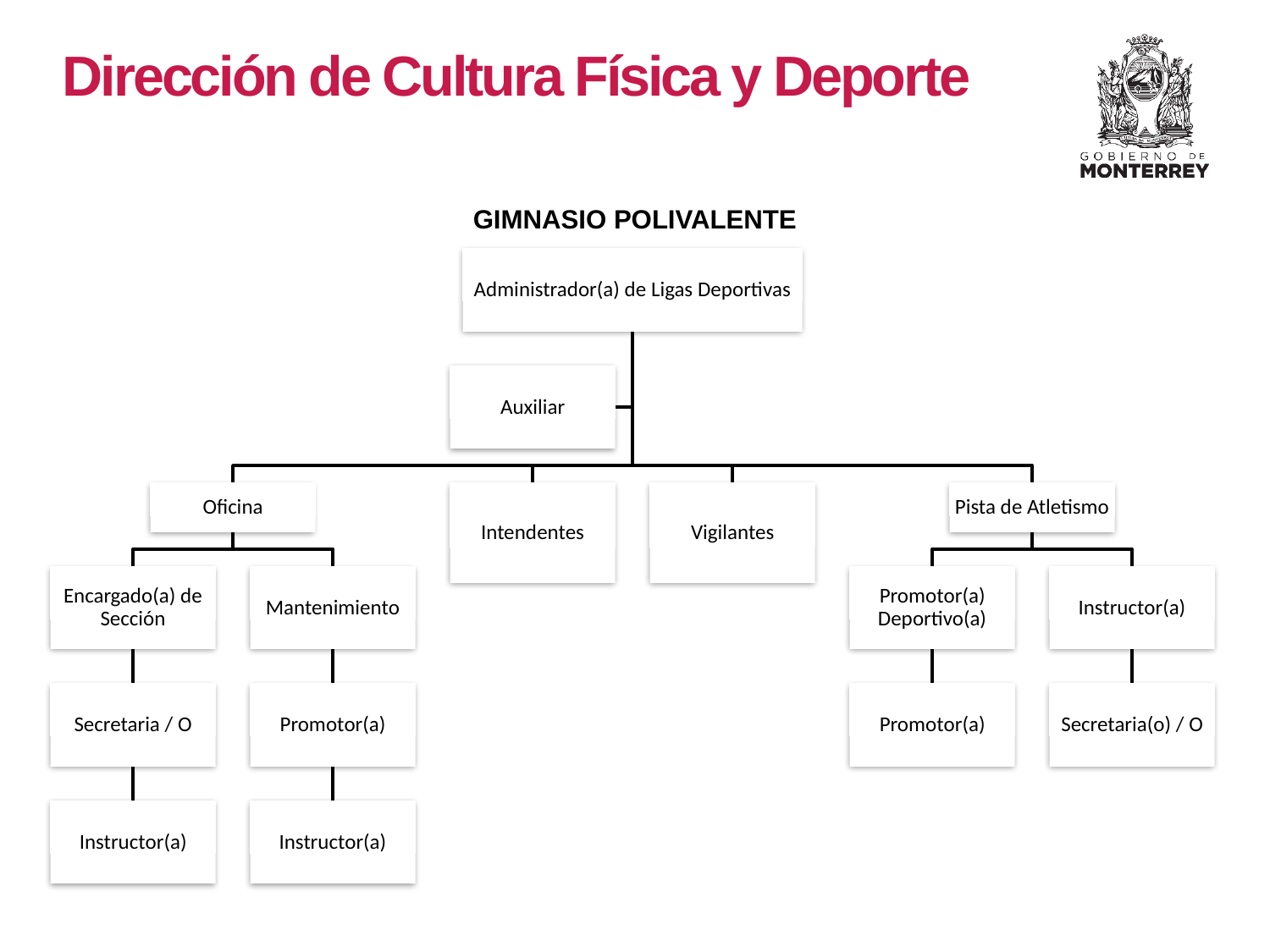

Dirección de Cultura Física y Deporte
Administrador(a) de Ligas Deportivas
Oficina
Encargado(a) de Sección
Secretaria / O
Instructor(a)
Mantenimiento
Promotor(a)
Instructor(a)
Intendentes
Vigilantes
Pista de Atletismo
Promotor(a) Deportivo(a)
Promotor(a)
Instructor(a)
Secretaria(o) / O
Auxiliar
GIMNASIO POLIVALENTE